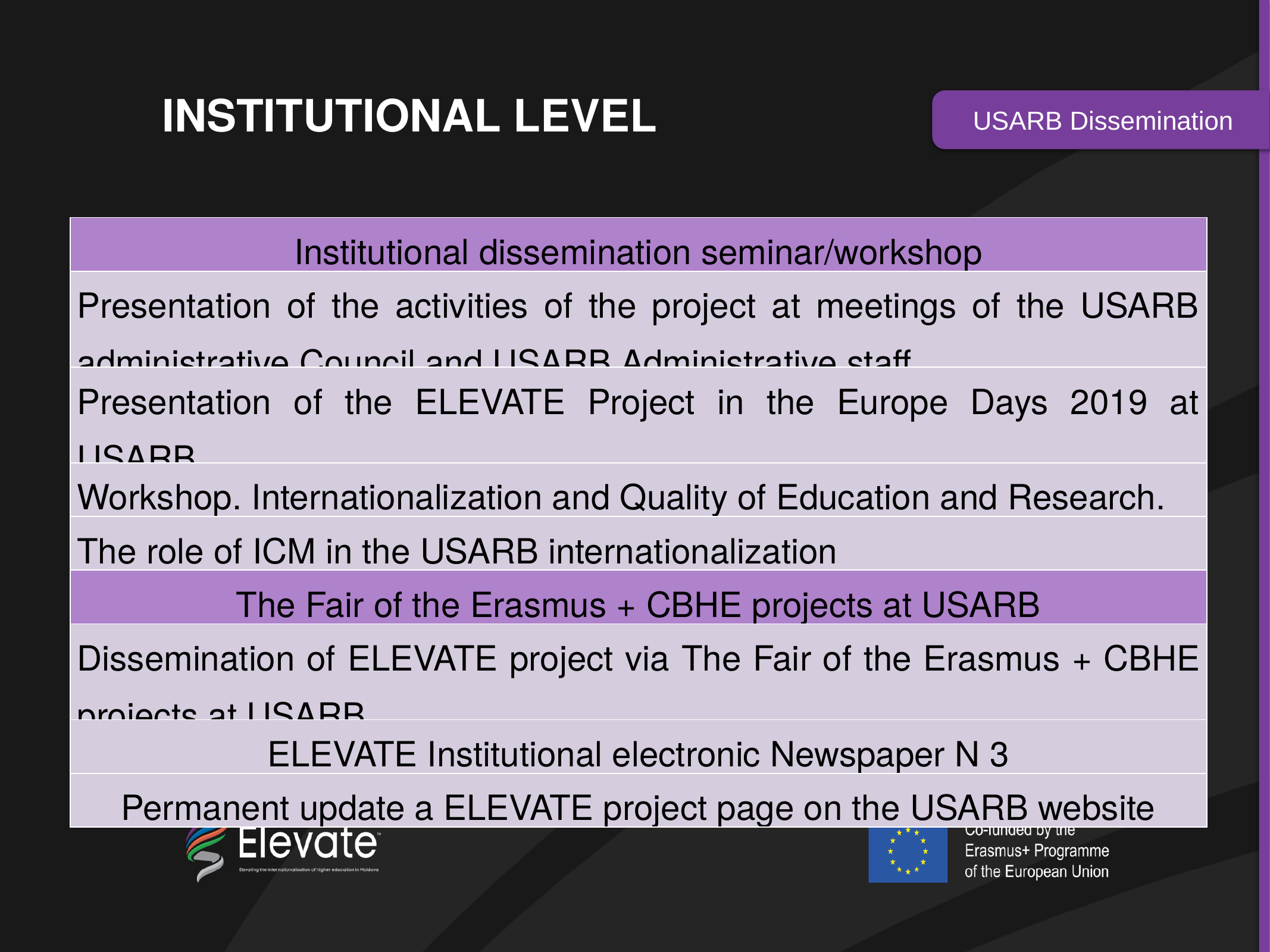

INSTITUTIONAL LEVEL

USARB Dissemination
| Institutional dissemination seminar/workshop |
| --- |
| Presentation of the activities of the project at meetings of the USARB administrative Council and USARB Administrative staff. |
| Presentation of the ELEVATE Project in the Europe Days 2019 at USARB |
| Workshop. Internationalization and Quality of Education and Research. |
| The role of ICM in the USARB internationalization |
| The Fair of the Erasmus + CBHE projects at USARB |
| Dissemination of ELEVATE project via The Fair of the Erasmus + CBHE projects at USARB |
| ELEVATE Institutional electronic Newspaper N 3 |
| Permanent update a ELEVATE project page on the USARB website |